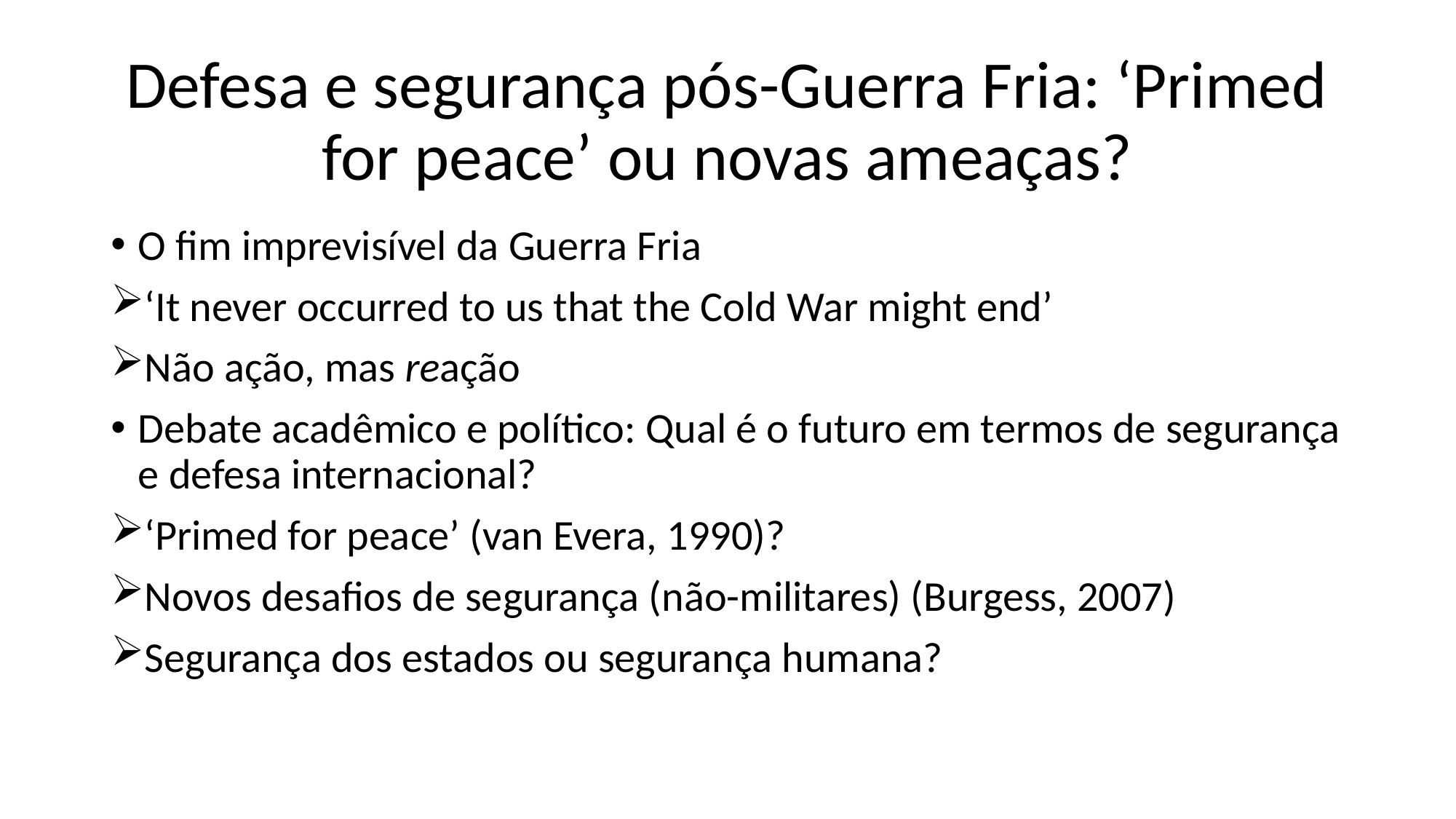

# Defesa e segurança pós-Guerra Fria: ‘Primed for peace’ ou novas ameaças?
O fim imprevisível da Guerra Fria
‘It never occurred to us that the Cold War might end’
Não ação, mas reação
Debate acadêmico e político: Qual é o futuro em termos de segurança e defesa internacional?
‘Primed for peace’ (van Evera, 1990)?
Novos desafios de segurança (não-militares) (Burgess, 2007)
Segurança dos estados ou segurança humana?